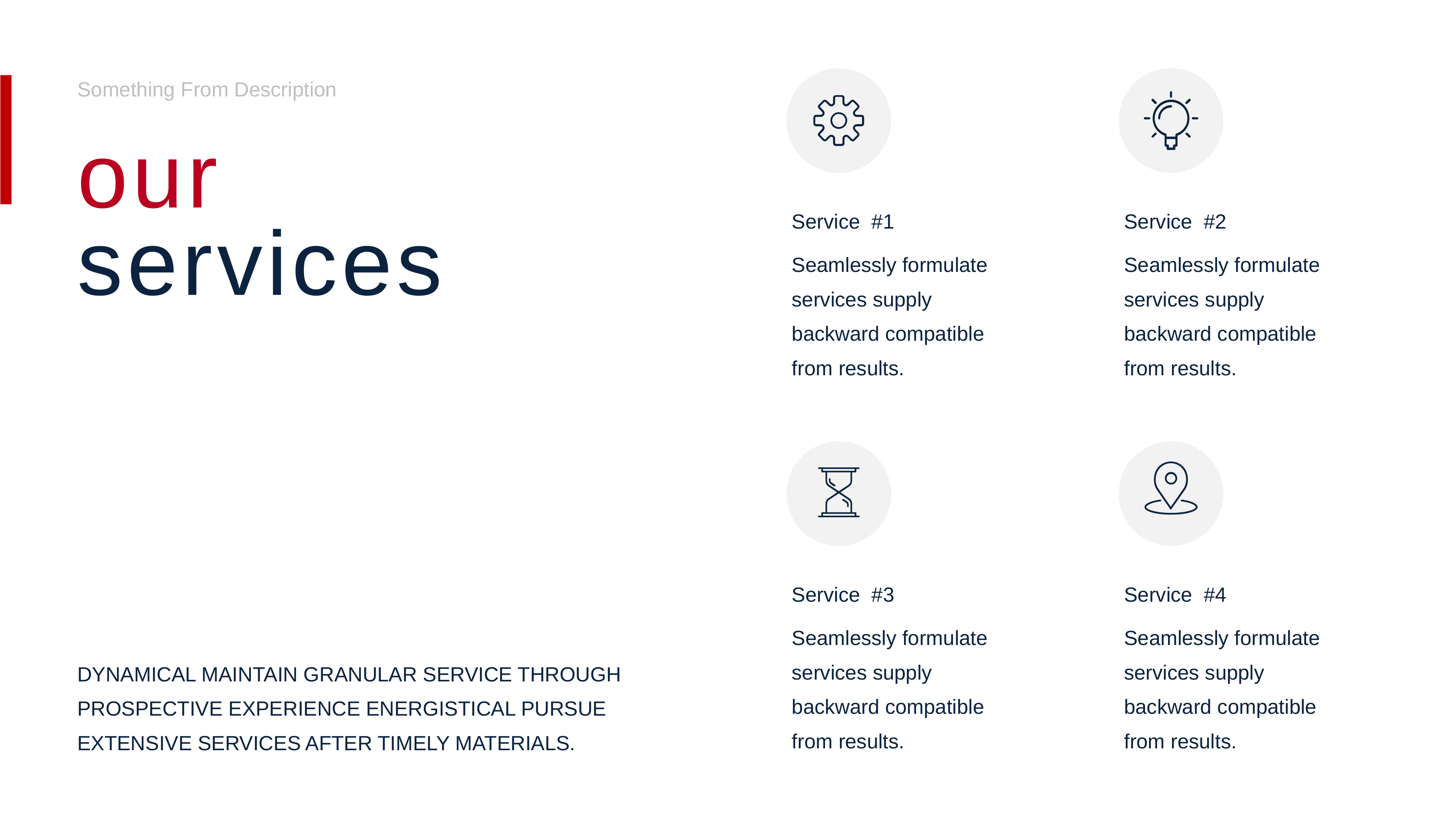

Something From Description

our services
Service  #1
Seamlessly formulate services supply backward compatible from results.
Service  #2
Seamlessly formulate services supply backward compatible from results.

Service  #3
Seamlessly formulate services supply backward compatible from results.
Service  #4
Seamlessly formulate services supply backward compatible from results.
DYNAMICAL MAINTAIN GRANULAR SERVICE THROUGH PROSPECTIVE EXPERIENCE ENERGISTICAL PURSUE EXTENSIVE SERVICES AFTER TIMELY MATERIALS.